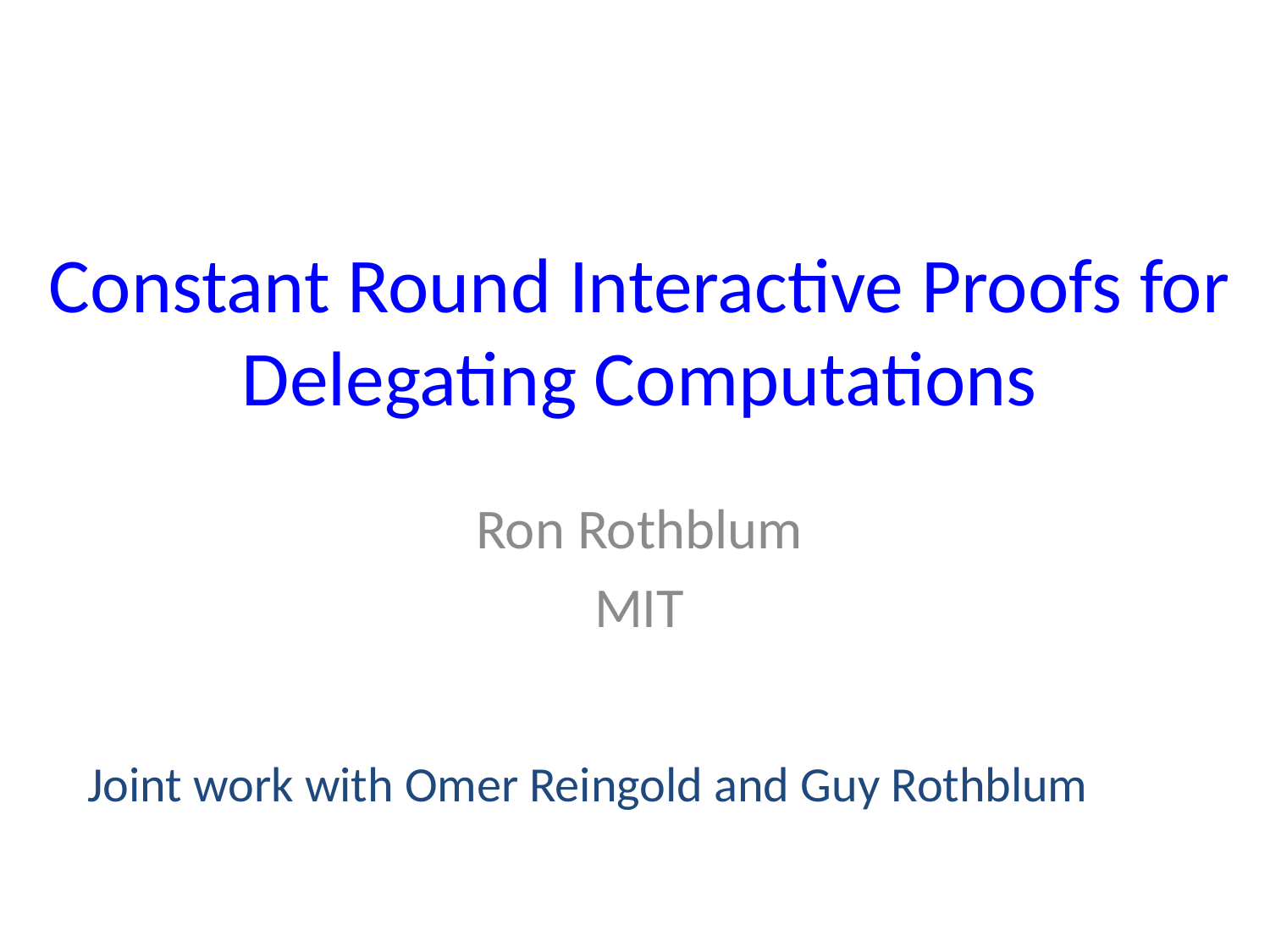

# Constant Round Interactive Proofs for Delegating Computations
Ron Rothblum
MIT
Joint work with Omer Reingold and Guy Rothblum